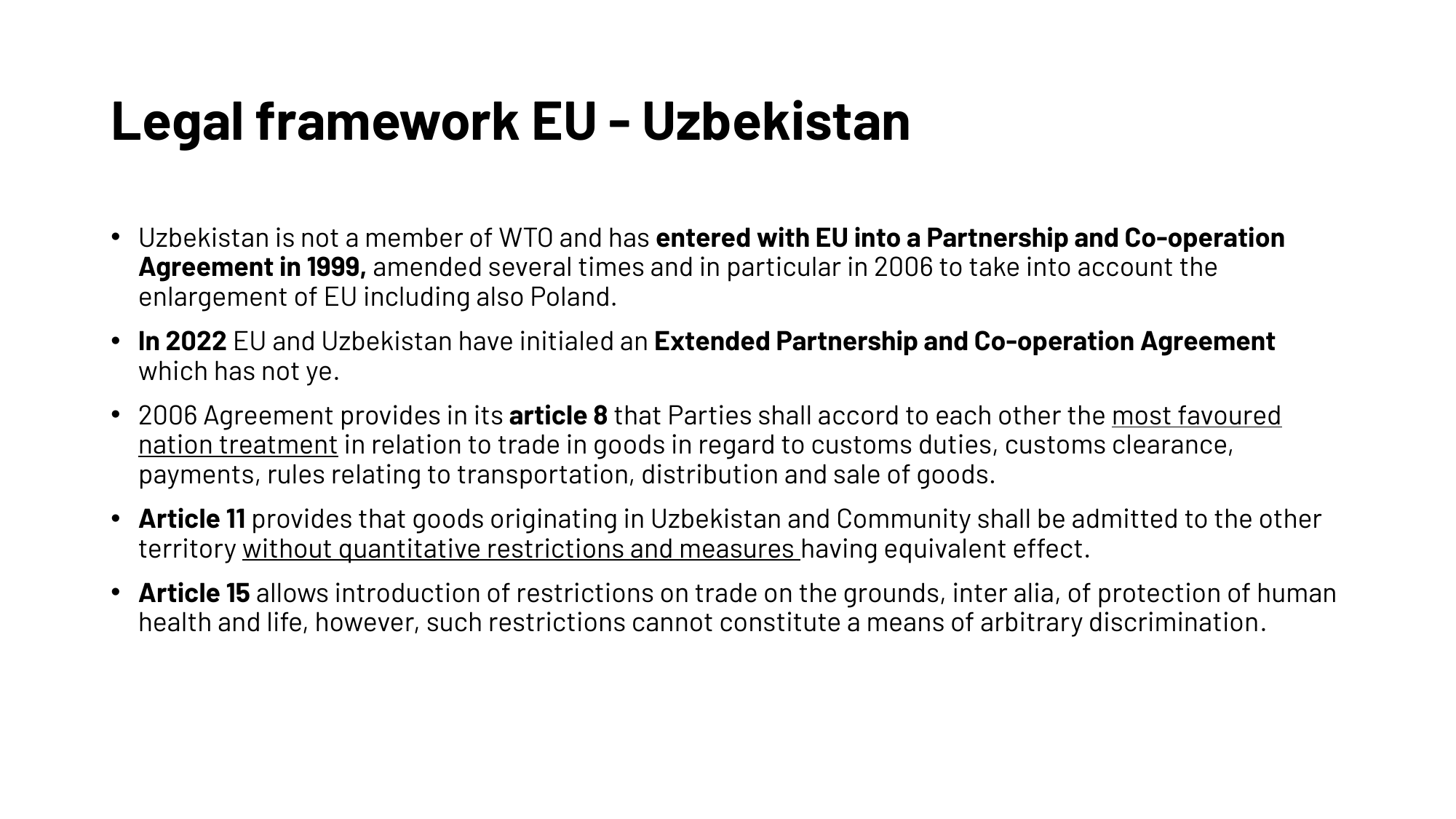

# Legal framework EU - Uzbekistan
Uzbekistan is not a member of WTO and has entered with EU into a Partnership and Co-operation Agreement in 1999, amended several times and in particular in 2006 to take into account the enlargement of EU including also Poland.
In 2022 EU and Uzbekistan have initialed an Extended Partnership and Co-operation Agreement which has not ye.
2006 Agreement provides in its article 8 that Parties shall accord to each other the most favoured nation treatment in relation to trade in goods in regard to customs duties, customs clearance, payments, rules relating to transportation, distribution and sale of goods.
Article 11 provides that goods originating in Uzbekistan and Community shall be admitted to the other territory without quantitative restrictions and measures having equivalent effect.
Article 15 allows introduction of restrictions on trade on the grounds, inter alia, of protection of human health and life, however, such restrictions cannot constitute a means of arbitrary discrimination.